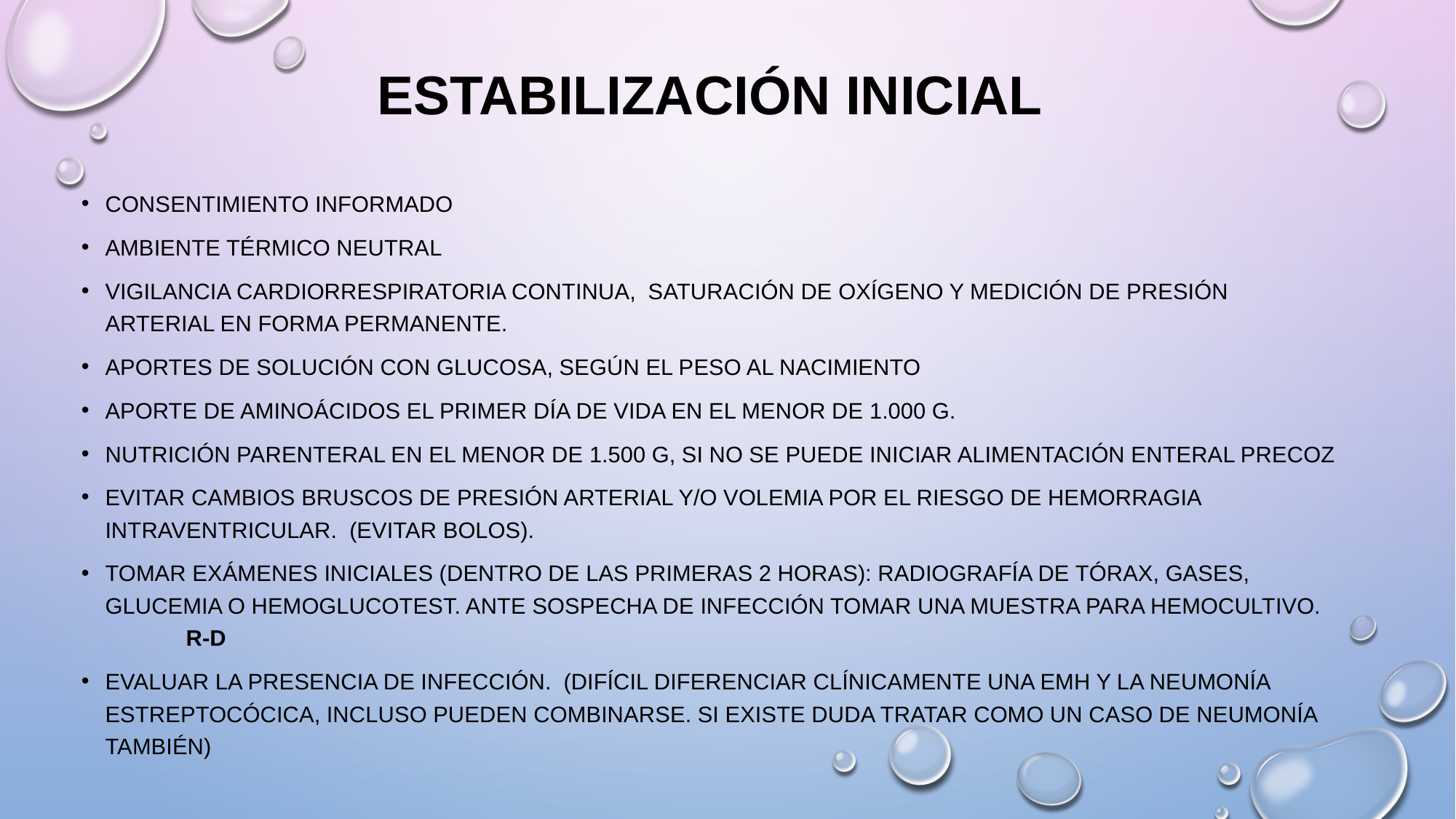

# Estabilización inicial
consentimiento informado
ambiente térmico neutral
vigilancia cardiorrespiratoria continua,  saturación de oxígeno y medición de presión arterial en forma permanente.
Aportes de solución con glucosa, según el peso al nacimiento
aporte de aminoácidos el primer día de vida en el menor de 1.000 g.
Nutrición parenteral en el menor de 1.500 g, si no se puede iniciar alimentación enteral precoz
evitar cambios bruscos de presión arterial y/o volemia por el riesgo de hemorragia intraventricular.  (Evitar bolos).
tomar exámenes iniciales (dentro de las primeras 2 horas): Radiografía de tórax, gases, glucemia o hemoglucotest. Ante sospecha de infección tomar una muestra para hemocultivo. 	R-D
evaluar la presencia de infección.  (difícil diferenciar clínicamente una EMH y la neumonía estreptocócica, incluso pueden combinarse. Si existe duda tratar como un caso de neumonía también)